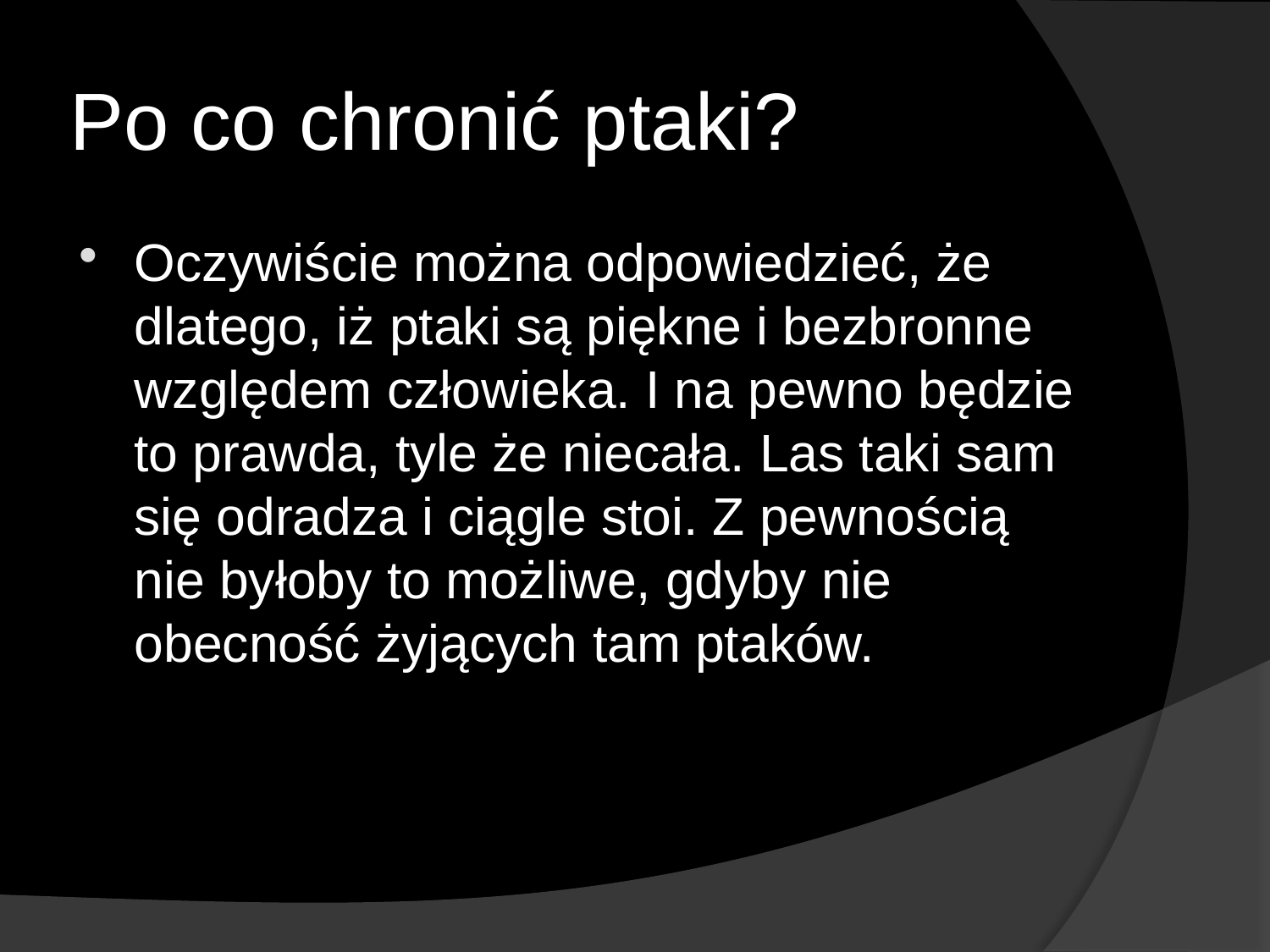

# Po co chronić ptaki?
Oczywiście można odpowiedzieć, że dlatego, iż ptaki są piękne i bezbronne względem człowieka. I na pewno będzie to prawda, tyle że niecała. Las taki sam się odradza i ciągle stoi. Z pewnością nie byłoby to możliwe, gdyby nie obecność żyjących tam ptaków.